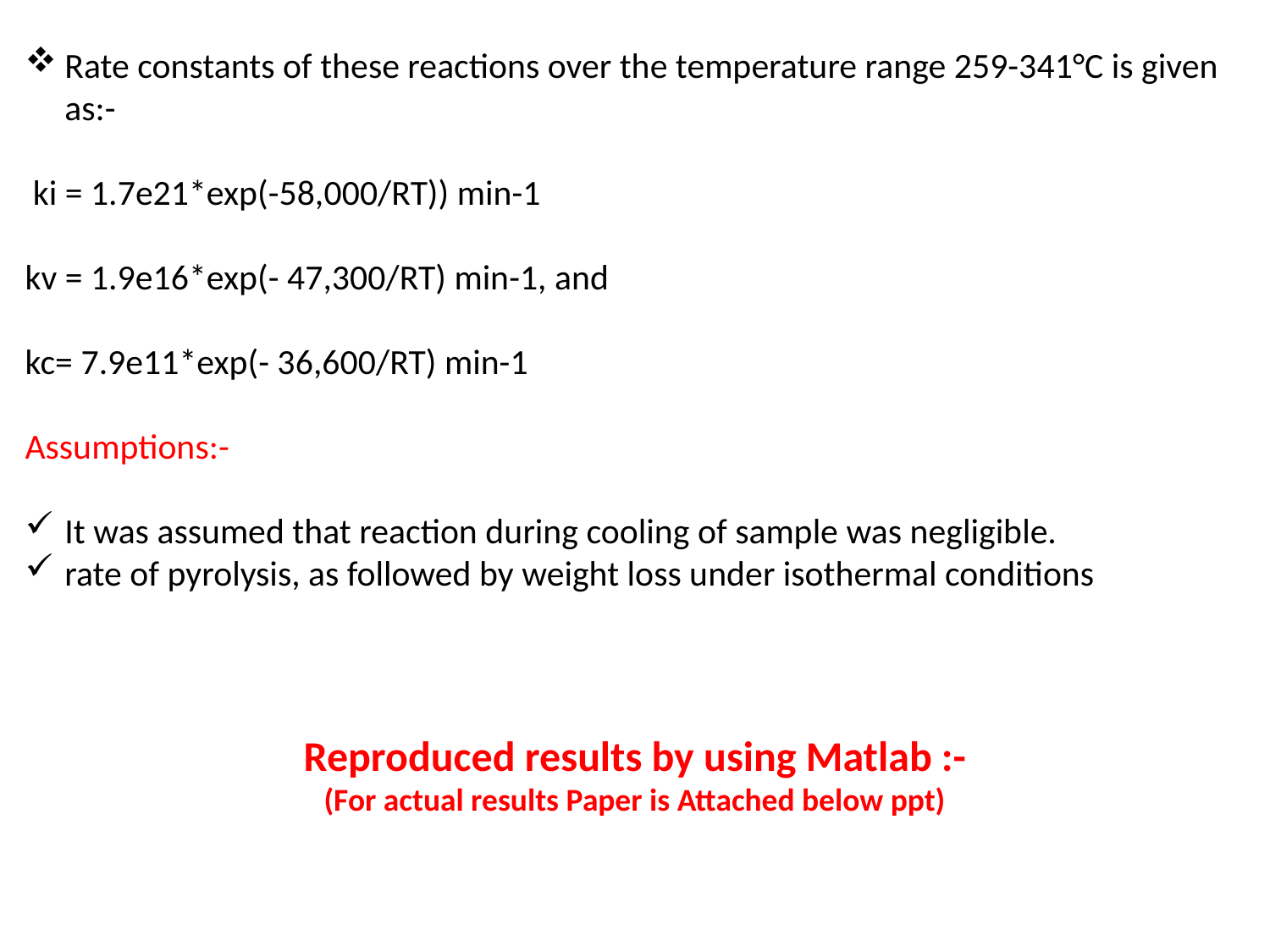

Rate constants of these reactions over the temperature range 259-341°C is given as:-

 ki = 1.7e21*exp(-58,000/RT)) min-1

kv = 1.9e16*exp(- 47,300/RT) min-1, and

kc= 7.9e11*exp(- 36,600/RT) min-1

Assumptions:-

It was assumed that reaction during cooling of sample was negligible.
rate of pyrolysis, as followed by weight loss under isothermal conditions

Reproduced results by using Matlab :-
(For actual results Paper is Attached below ppt)